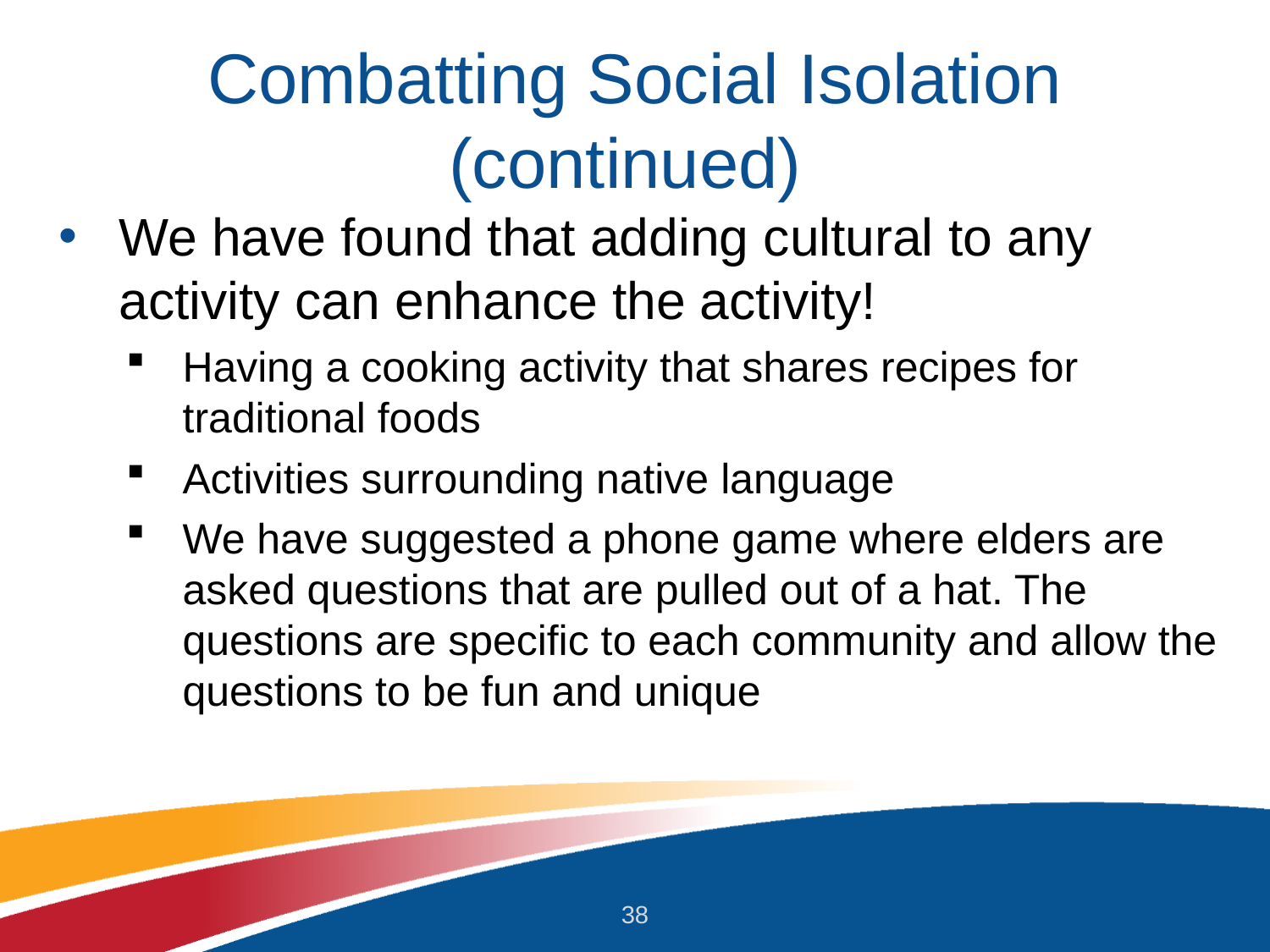

# Combatting Social Isolation (continued)
We have found that adding cultural to any activity can enhance the activity!
Having a cooking activity that shares recipes for traditional foods
Activities surrounding native language
We have suggested a phone game where elders are asked questions that are pulled out of a hat. The questions are specific to each community and allow the questions to be fun and unique